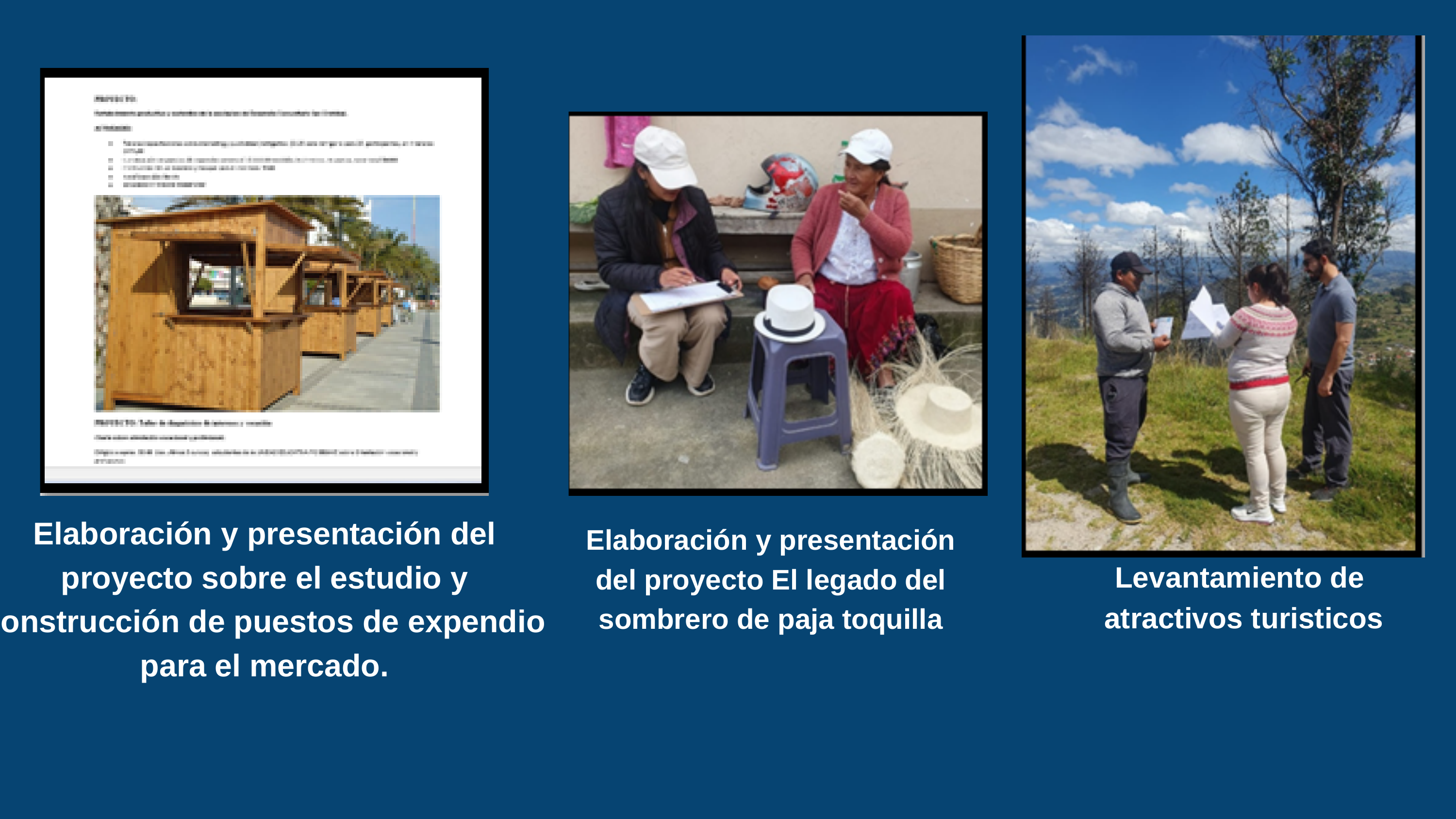

Elaboración y presentación del proyecto sobre el estudio y construcción de puestos de expendio para el mercado.
Elaboración y presentación del proyecto El legado del sombrero de paja toquilla
Levantamiento de
atractivos turisticos